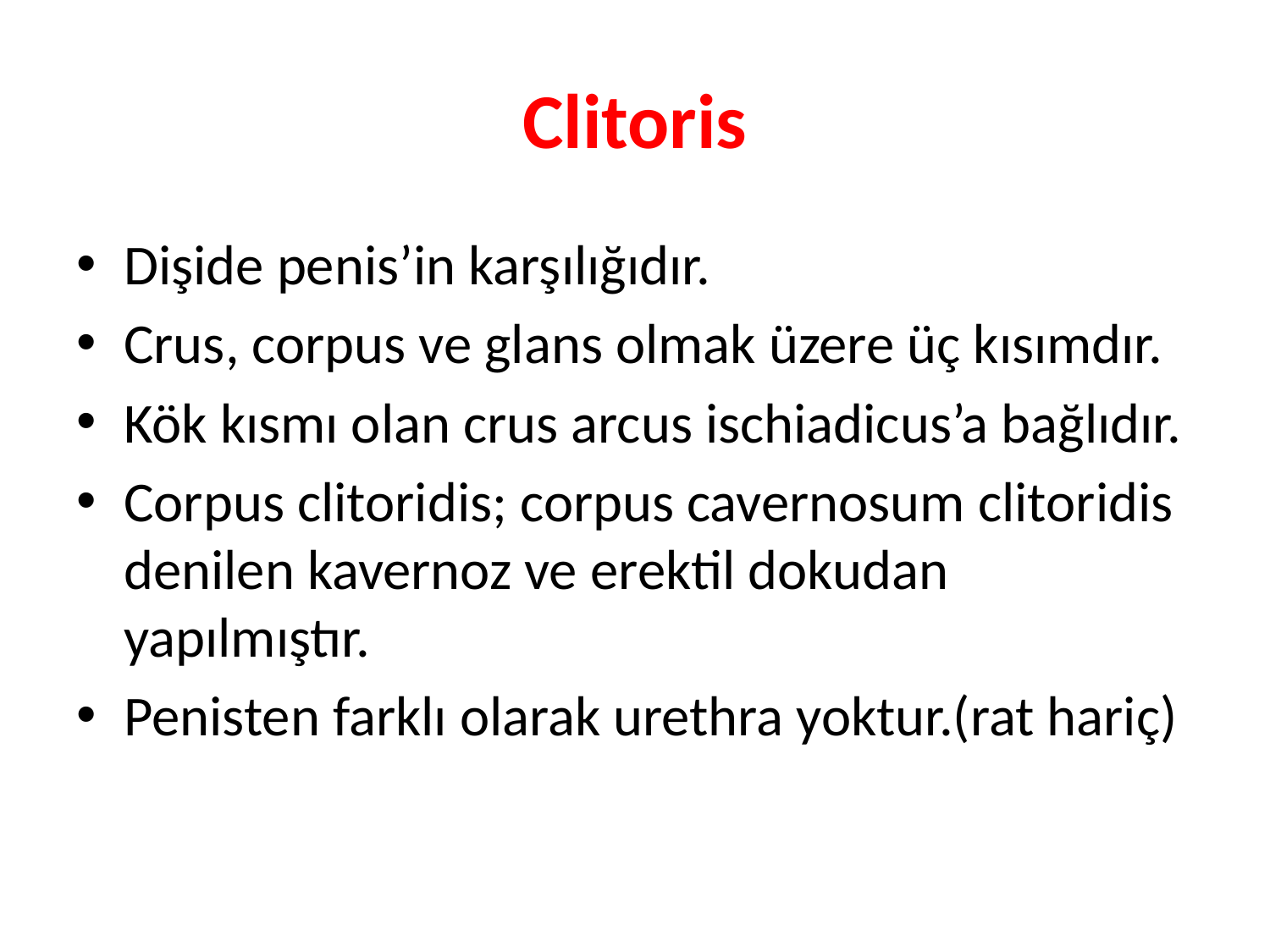

# Clitoris
Dişide penis’in karşılığıdır.
Crus, corpus ve glans olmak üzere üç kısımdır.
Kök kısmı olan crus arcus ischiadicus’a bağlıdır.
Corpus clitoridis; corpus cavernosum clitoridis denilen kavernoz ve erektil dokudan yapılmıştır.
Penisten farklı olarak urethra yoktur.(rat hariç)